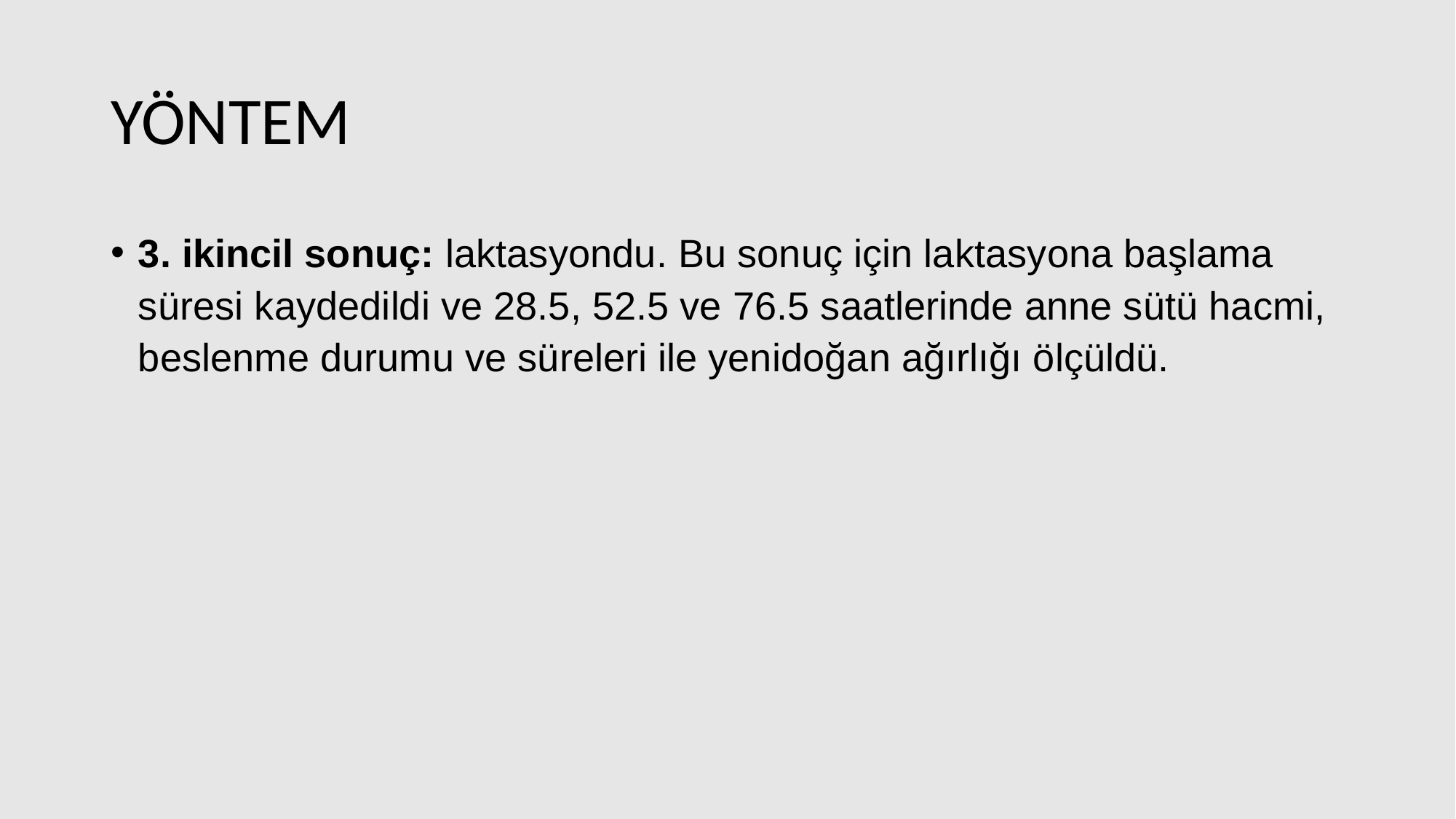

# YÖNTEM
3. ikincil sonuç: laktasyondu. Bu sonuç için laktasyona başlama süresi kaydedildi ve 28.5, 52.5 ve 76.5 saatlerinde anne sütü hacmi, beslenme durumu ve süreleri ile yenidoğan ağırlığı ölçüldü.